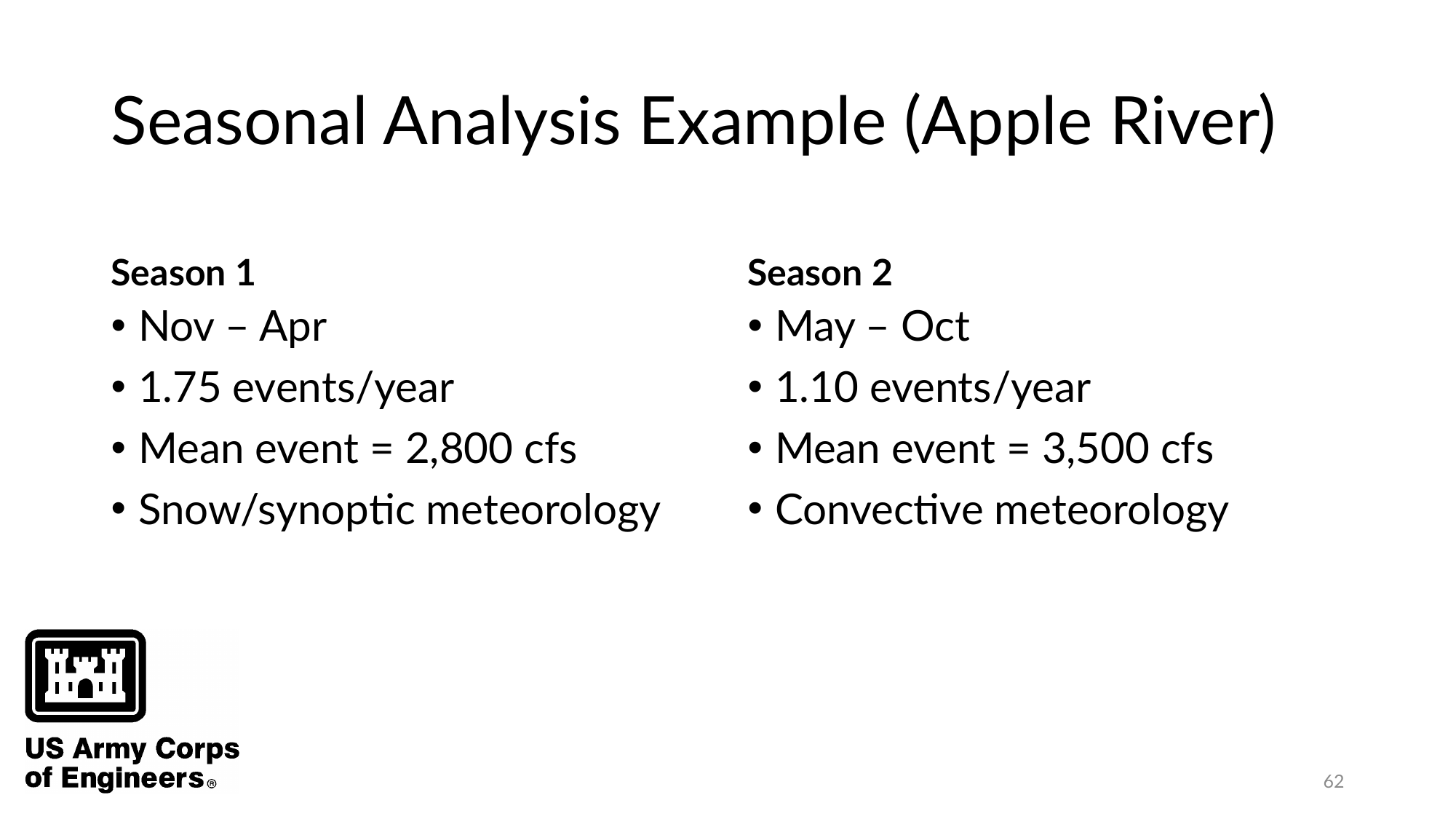

# Seasonal Analysis Example (Apple River)
Season 1
Season 2
Nov – Apr
1.75 events/year
Mean event = 2,800 cfs
Snow/synoptic meteorology
May – Oct
1.10 events/year
Mean event = 3,500 cfs
Convective meteorology
62